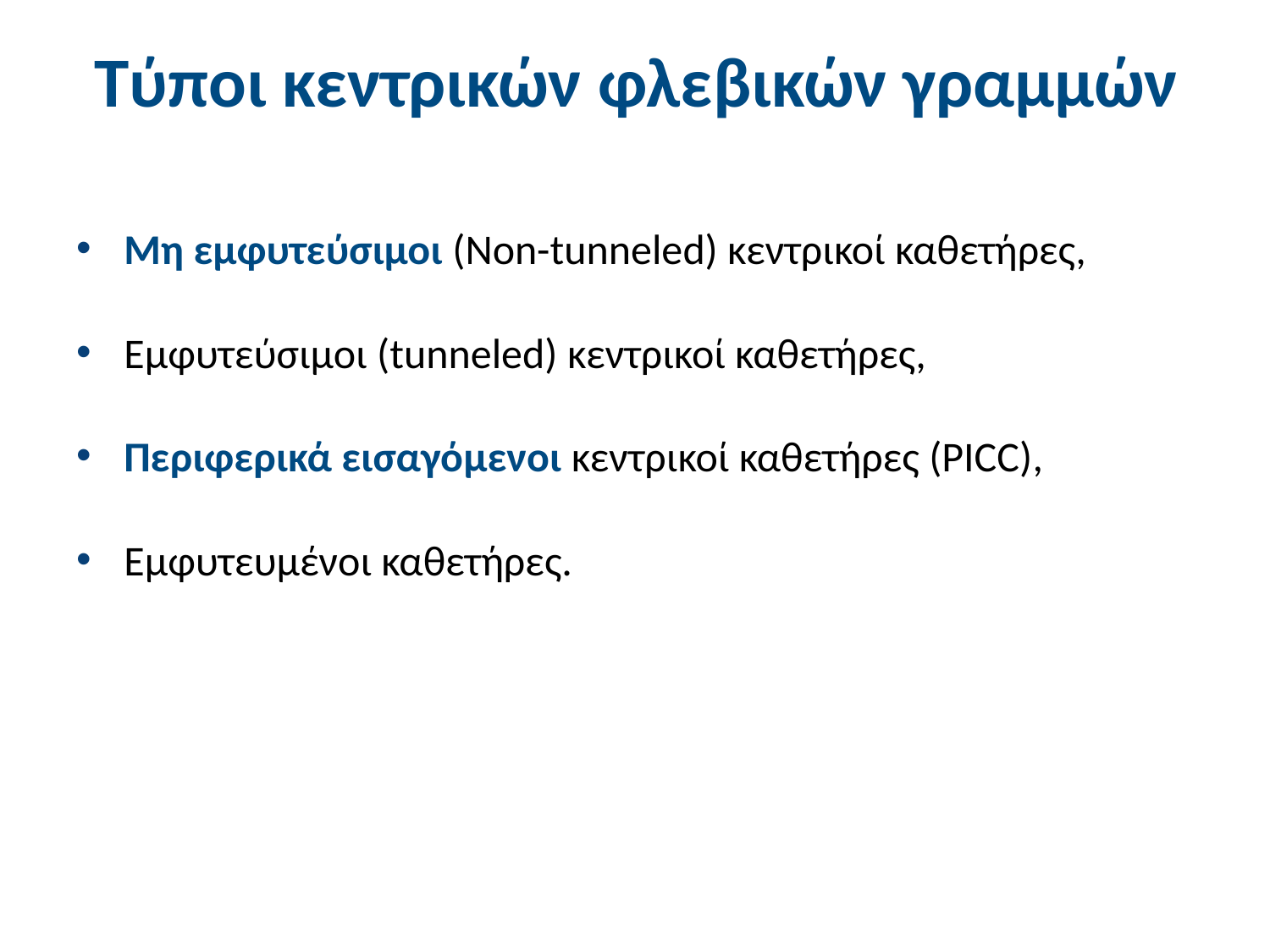

# Τύποι κεντρικών φλεβικών γραμμών
Μη εμφυτεύσιμοι (Non-tunneled) κεντρικοί καθετήρες,
Εμφυτεύσιμοι (tunneled) κεντρικοί καθετήρες,
Περιφερικά εισαγόμενοι κεντρικοί καθετήρες (PICC),
Εμφυτευμένοι καθετήρες.